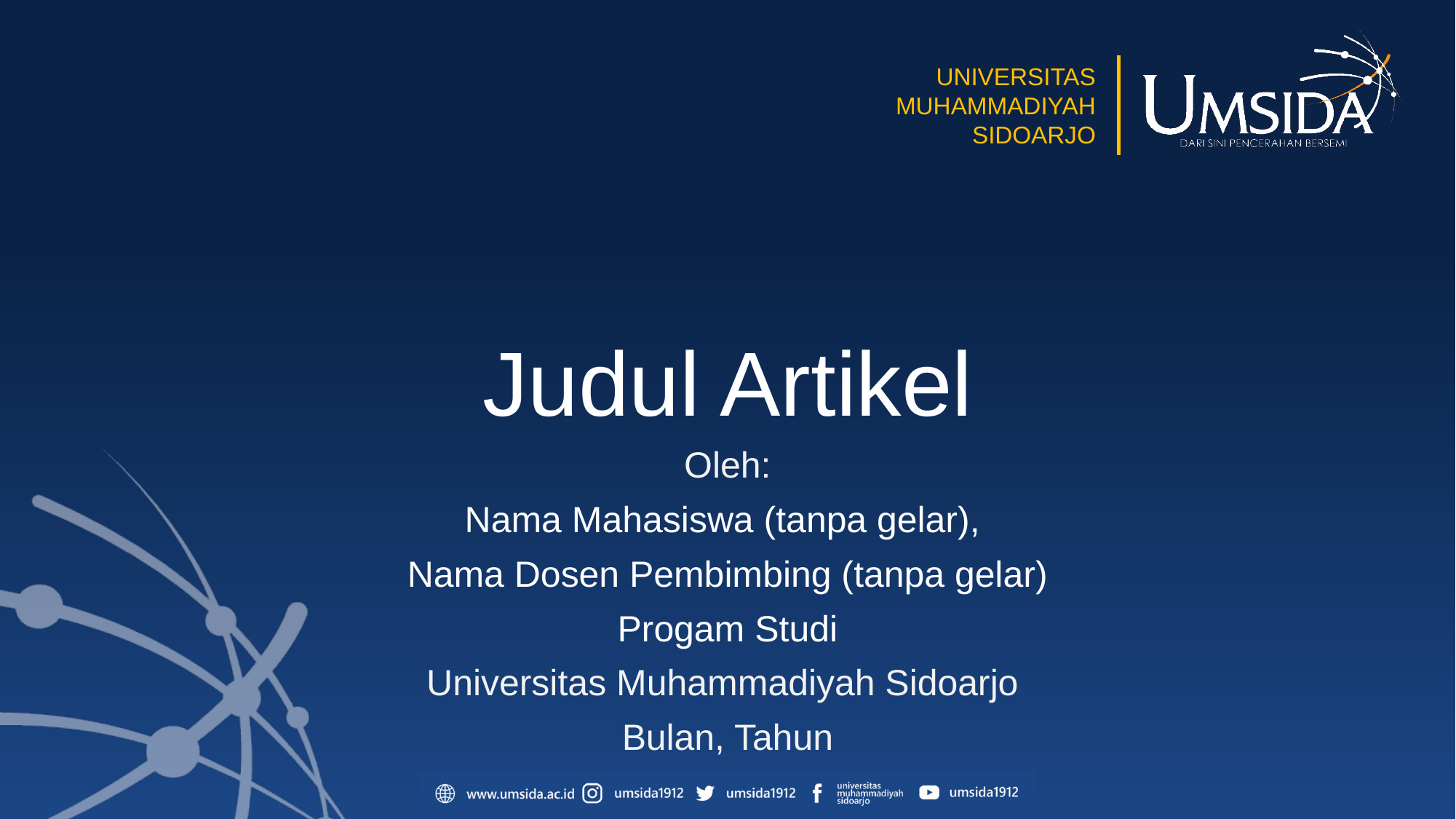

# Judul Artikel
Oleh:
Nama Mahasiswa (tanpa gelar),
Nama Dosen Pembimbing (tanpa gelar)
Progam Studi
Universitas Muhammadiyah Sidoarjo
Bulan, Tahun